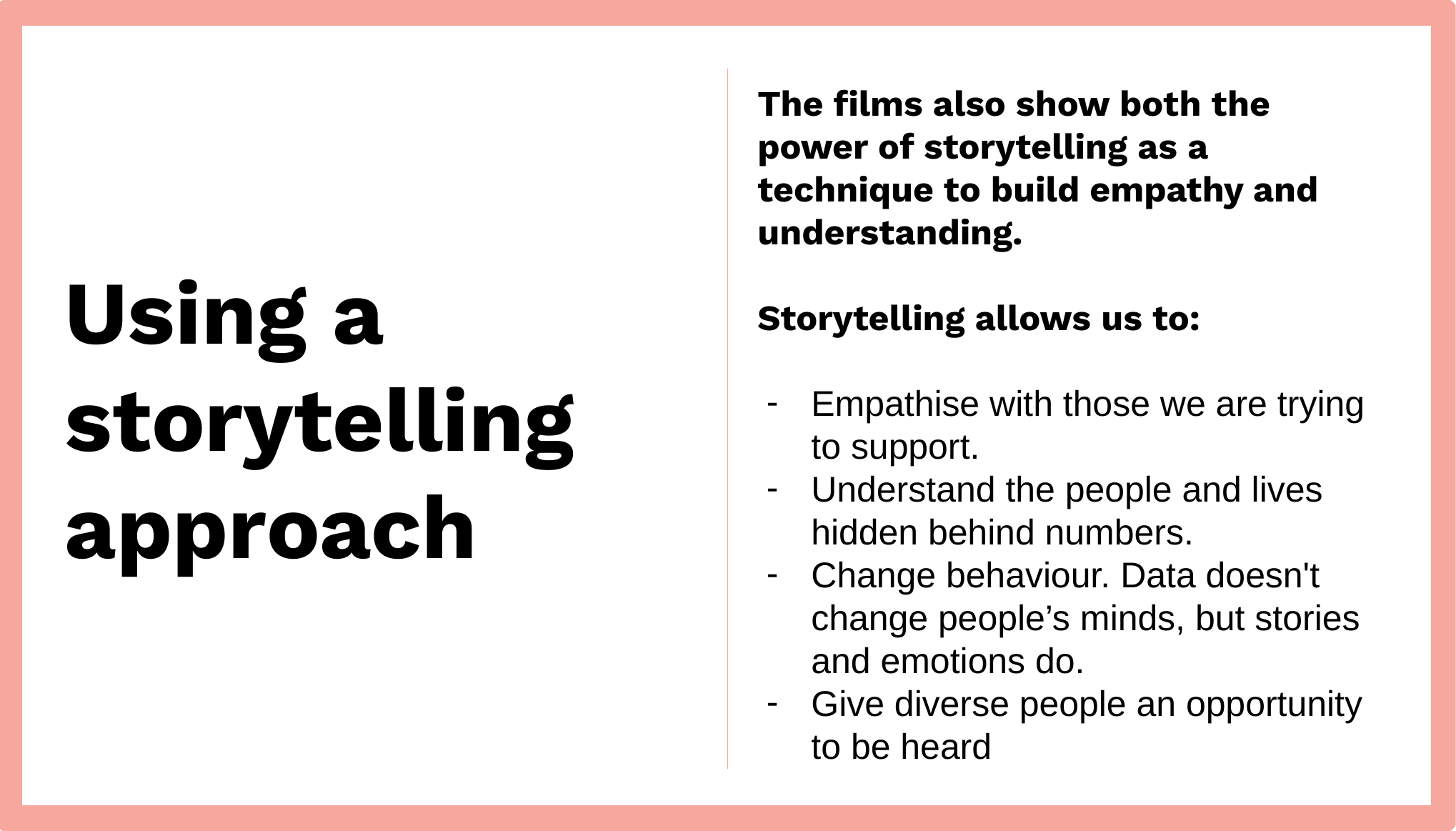

The films also show both the power of storytelling as a technique to build empathy and understanding.

Storytelling allows us to:

Empathise with those we are trying to support.
Understand the people and lives hidden behind numbers.
Change behaviour. Data doesn't change people’s minds, but stories and emotions do.
Give diverse people an opportunity to be heard

# Using a storytelling approach